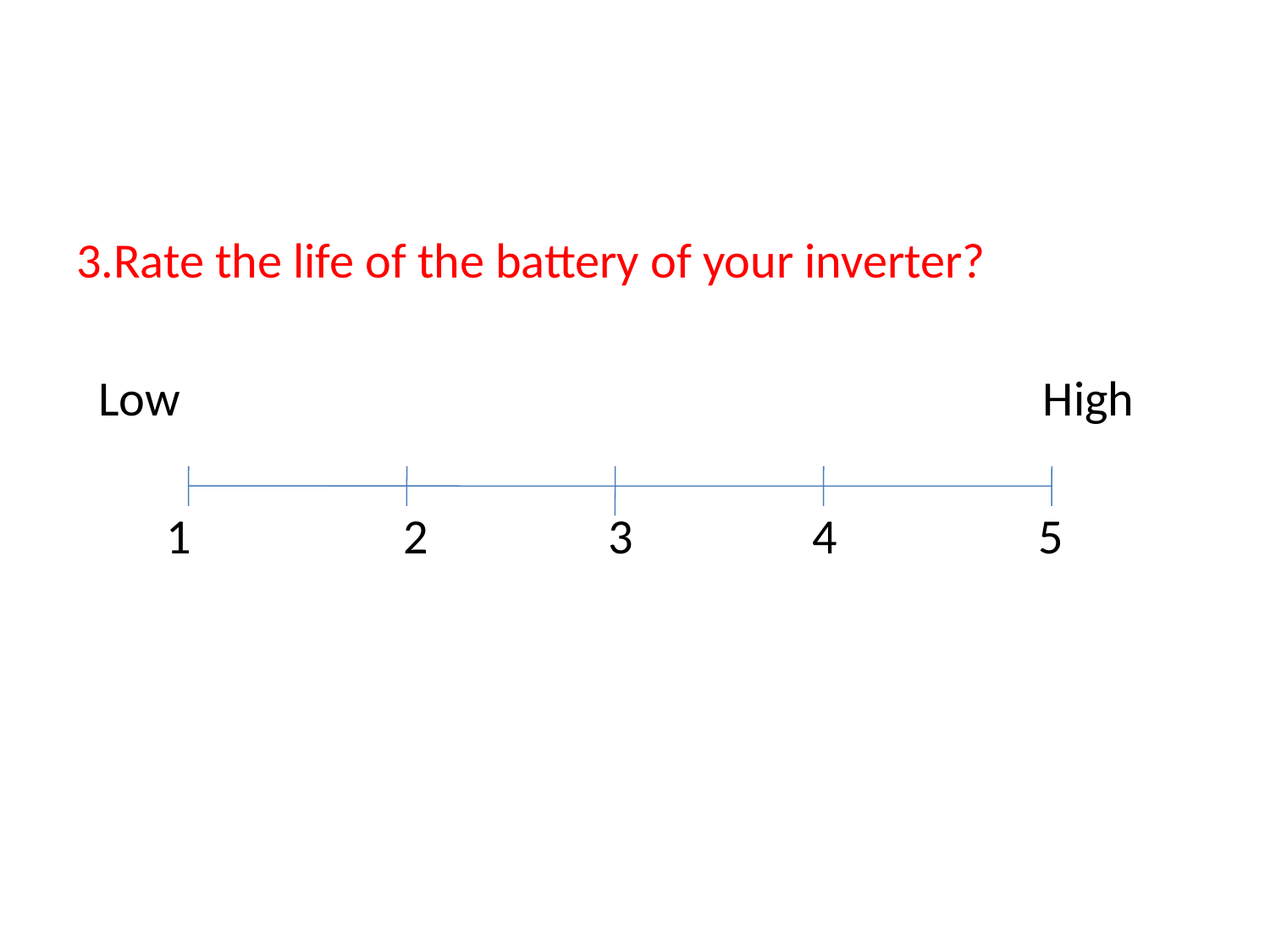

#
3.Rate the life of the battery of your inverter?

  Low                                                                             High

        1                   2                3                4                  5